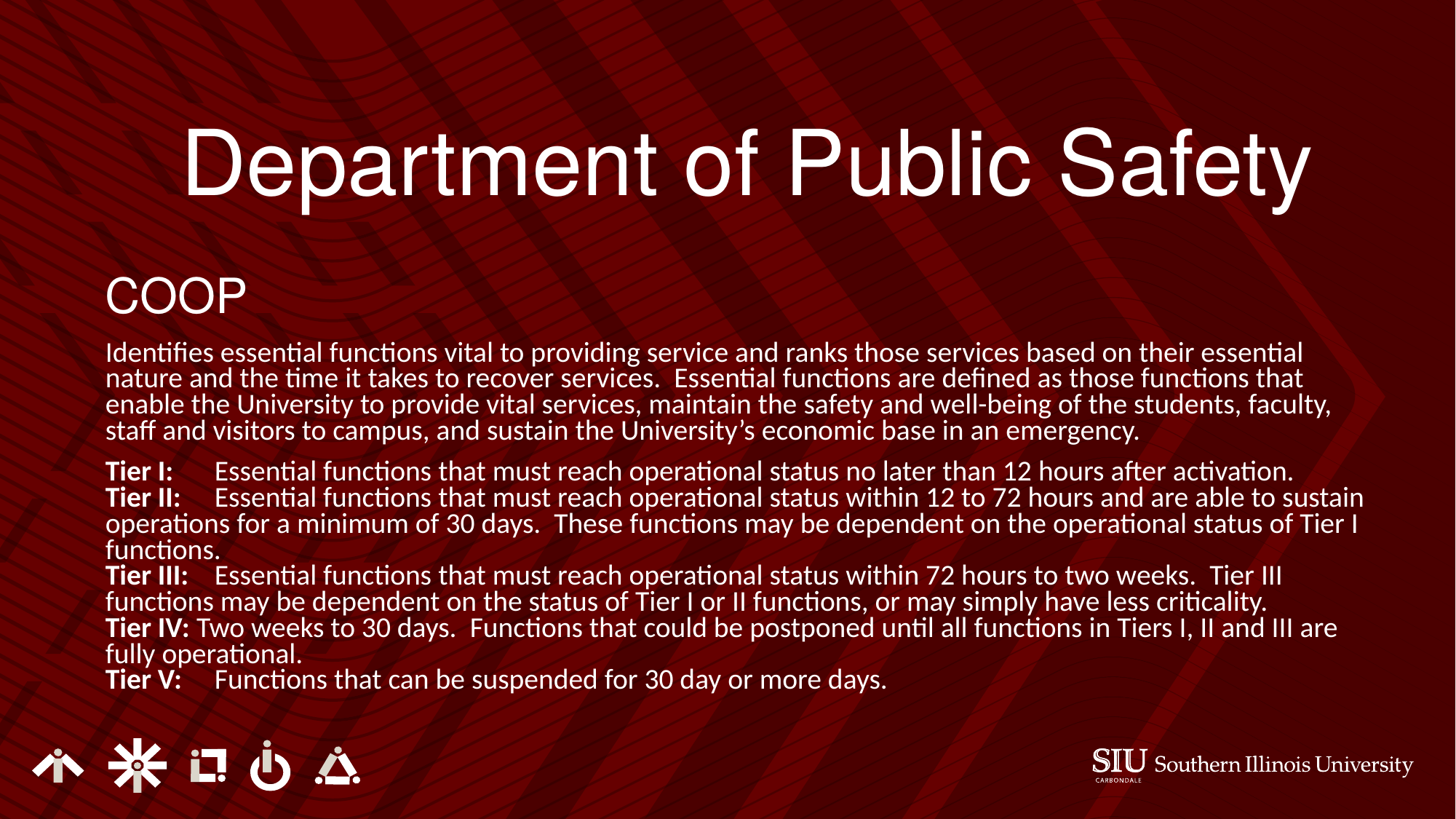

Department of Public Safety
COOP
Identifies essential functions vital to providing service and ranks those services based on their essential nature and the time it takes to recover services.  Essential functions are defined as those functions that enable the University to provide vital services, maintain the safety and well-being of the students, faculty, staff and visitors to campus, and sustain the University’s economic base in an emergency.
Tier I: 	Essential functions that must reach operational status no later than 12 hours after activation.
Tier II: 	Essential functions that must reach operational status within 12 to 72 hours and are able to sustain operations for a minimum of 30 days.  These functions may be dependent on the operational status of Tier I functions.
Tier III:	Essential functions that must reach operational status within 72 hours to two weeks.  Tier III functions may be dependent on the status of Tier I or II functions, or may simply have less criticality.
Tier IV: Two weeks to 30 days.  Functions that could be postponed until all functions in Tiers I, II and III are fully operational.
Tier V: 	Functions that can be suspended for 30 day or more days.